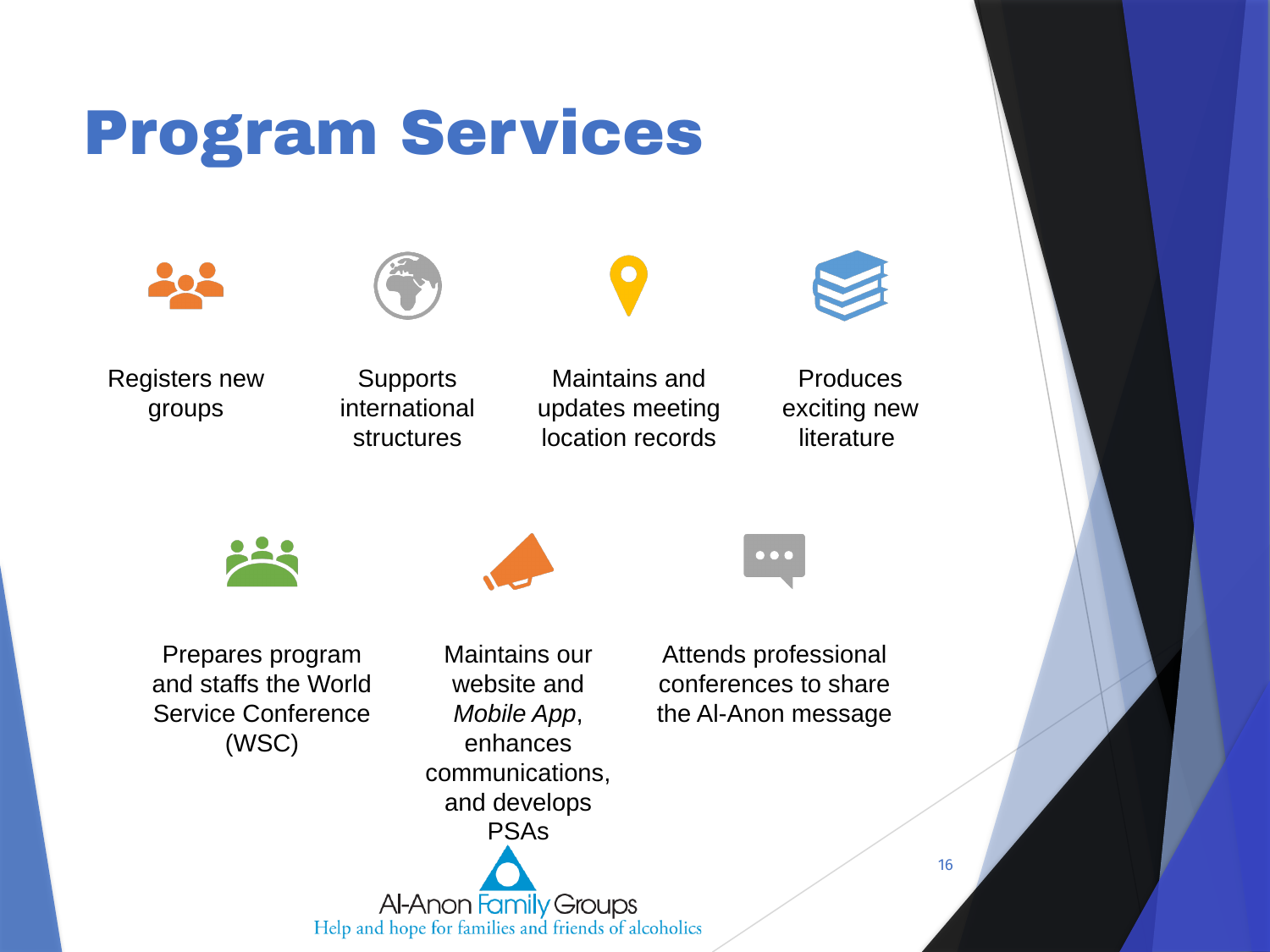

# Program Services
Registers new groups
Supports international structures
Maintains and updates meeting location records
Produces exciting new literature
Prepares program and staffs the World Service Conference (WSC)
Maintains our website and Mobile App, enhances communications, and develops PSAs
Attends professional conferences to share the Al-Anon message
16